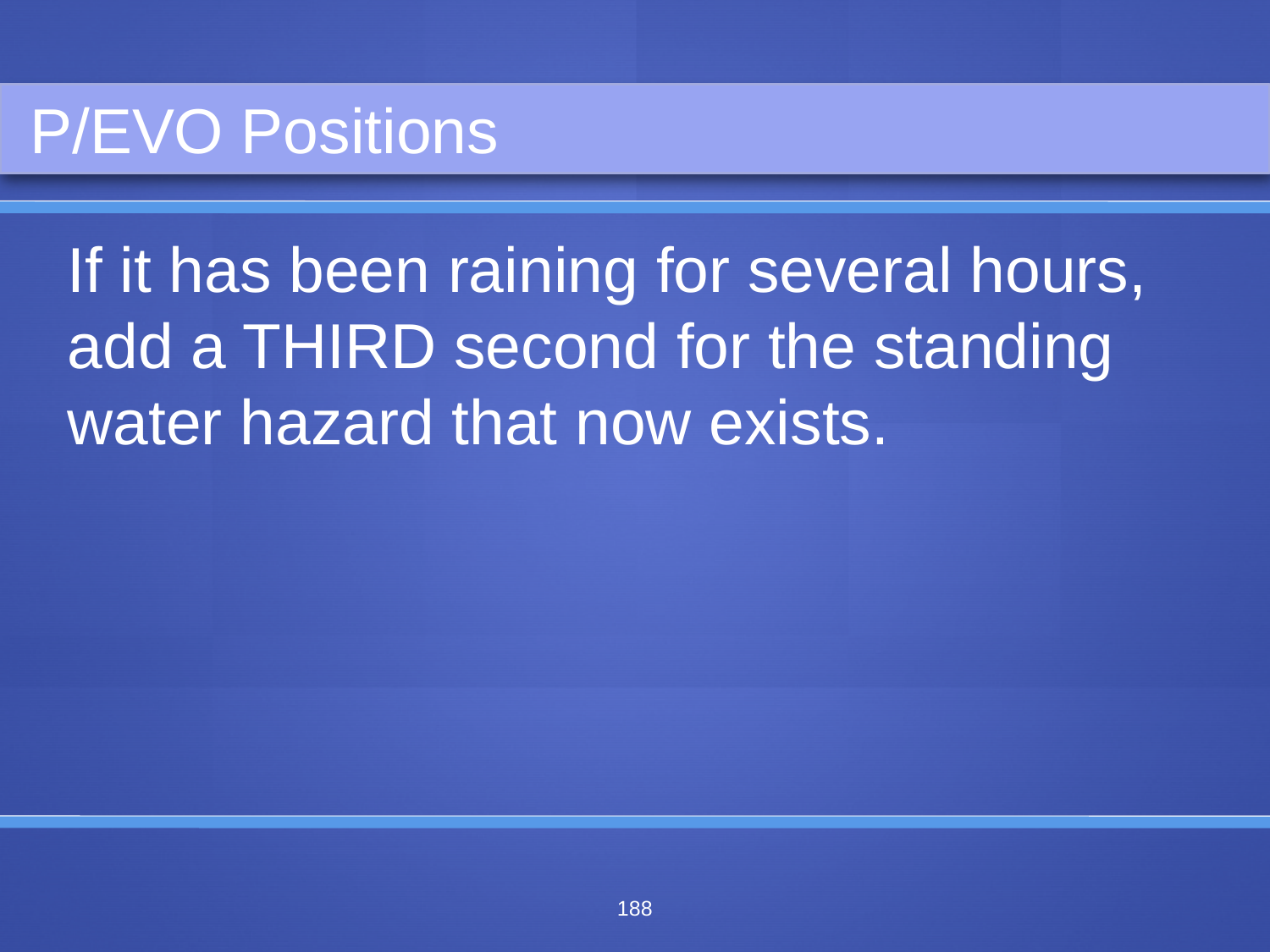

P/EVO Positions
If it has been raining for several hours, add a THIRD second for the standing water hazard that now exists.

188